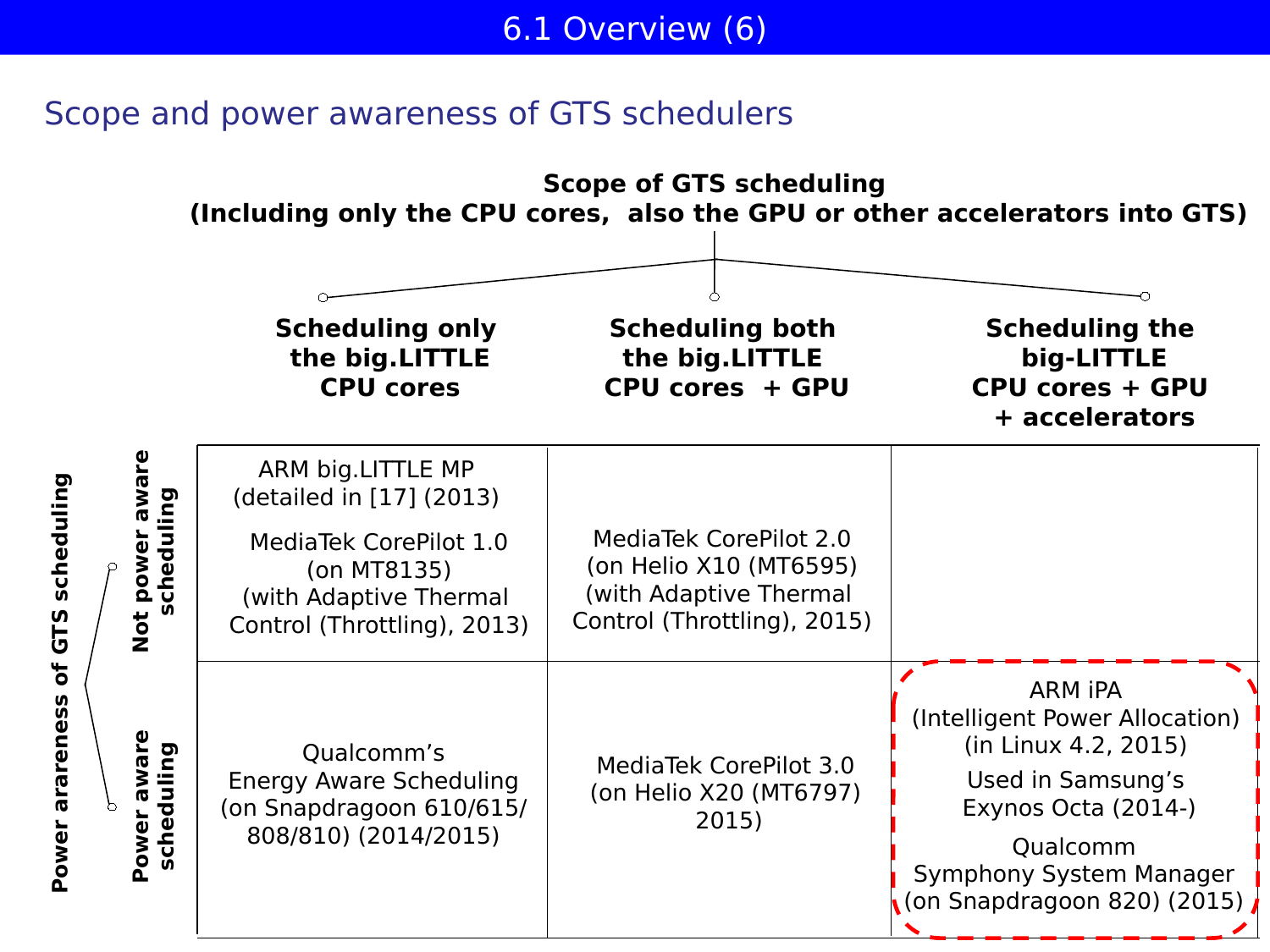

# 6.1 Overview (6)
Scope and power awareness of GTS schedulers
Scope of GTS scheduling
 (Including only the CPU cores,  also the GPU or other accelerators into GTS)

Scheduling only
the big.LITTLE
CPU cores
Scheduling both
the big.LITTLE
CPU cores  + GPU
Scheduling the
 big-LITTLE
CPU cores + GPU
 + accelerators
ARM big.LITTLE MP
(detailed in [17] (2013)
MediaTek CorePilot 2.0
(on Helio X10 (MT6595)
(with Adaptive Thermal
Control (Throttling), 2015)
MediaTek CorePilot 1.0
(on MT8135)
(with Adaptive Thermal
Control (Throttling), 2013)
Power arareness of GTS scheduling

Power aware
scheduling
Not power aware scheduling

ARM iPA
(Intelligent Power Allocation)
(in Linux 4.2, 2015)
Used in Samsung’s
 Exynos Octa (2014-)
Qualcomm’s
Energy Aware Scheduling
(on Snapdragoon 610/615/
808/810) (2014/2015)
MediaTek CorePilot 3.0
(on Helio X20 (MT6797)
 2015)
Qualcomm
Symphony System Manager
(on Snapdragoon 820) (2015)